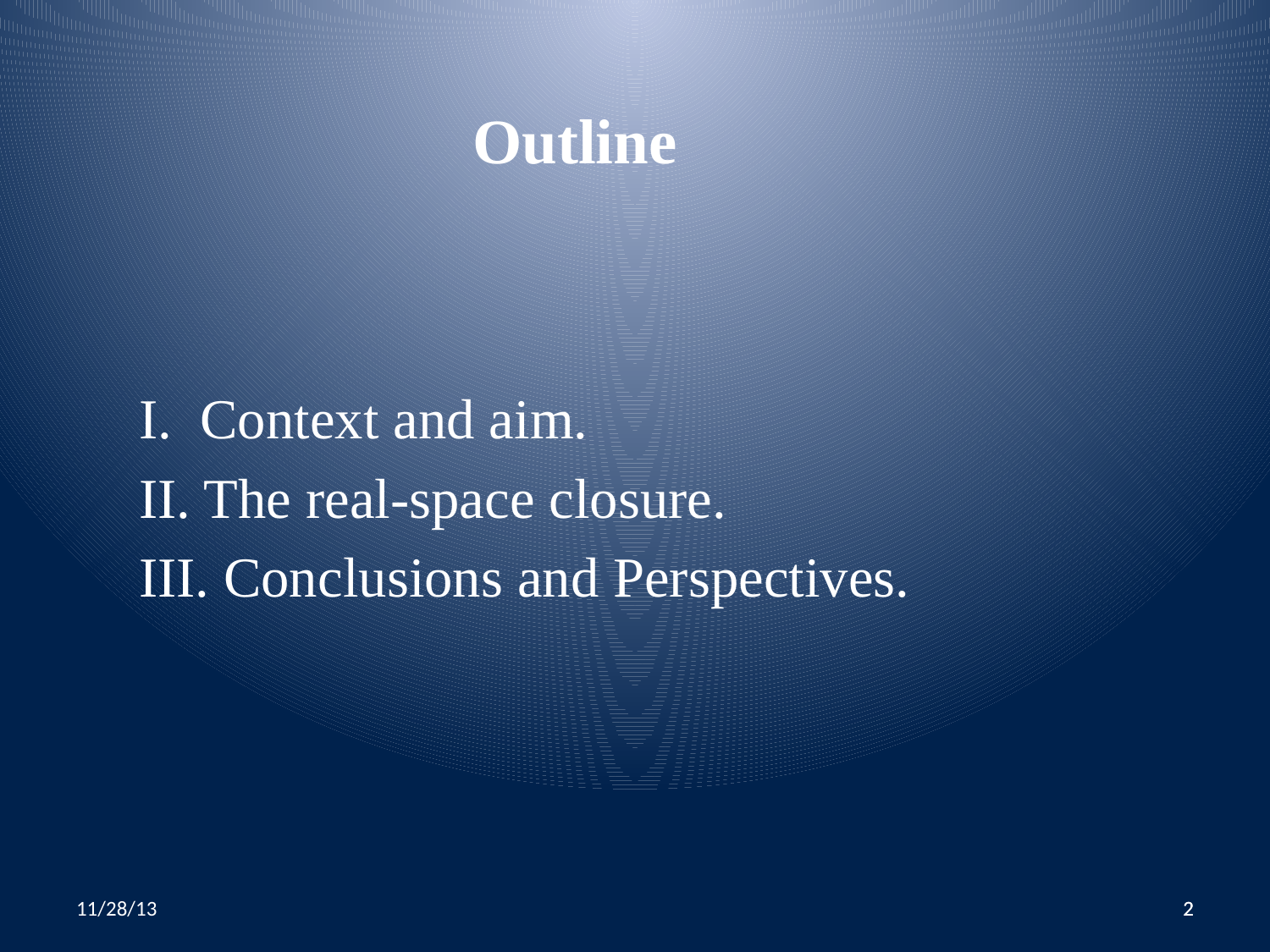

Outline
I.  Context and aim.
II. The real-space closure.
III. Conclusions and Perspectives.
11/28/13
2
2